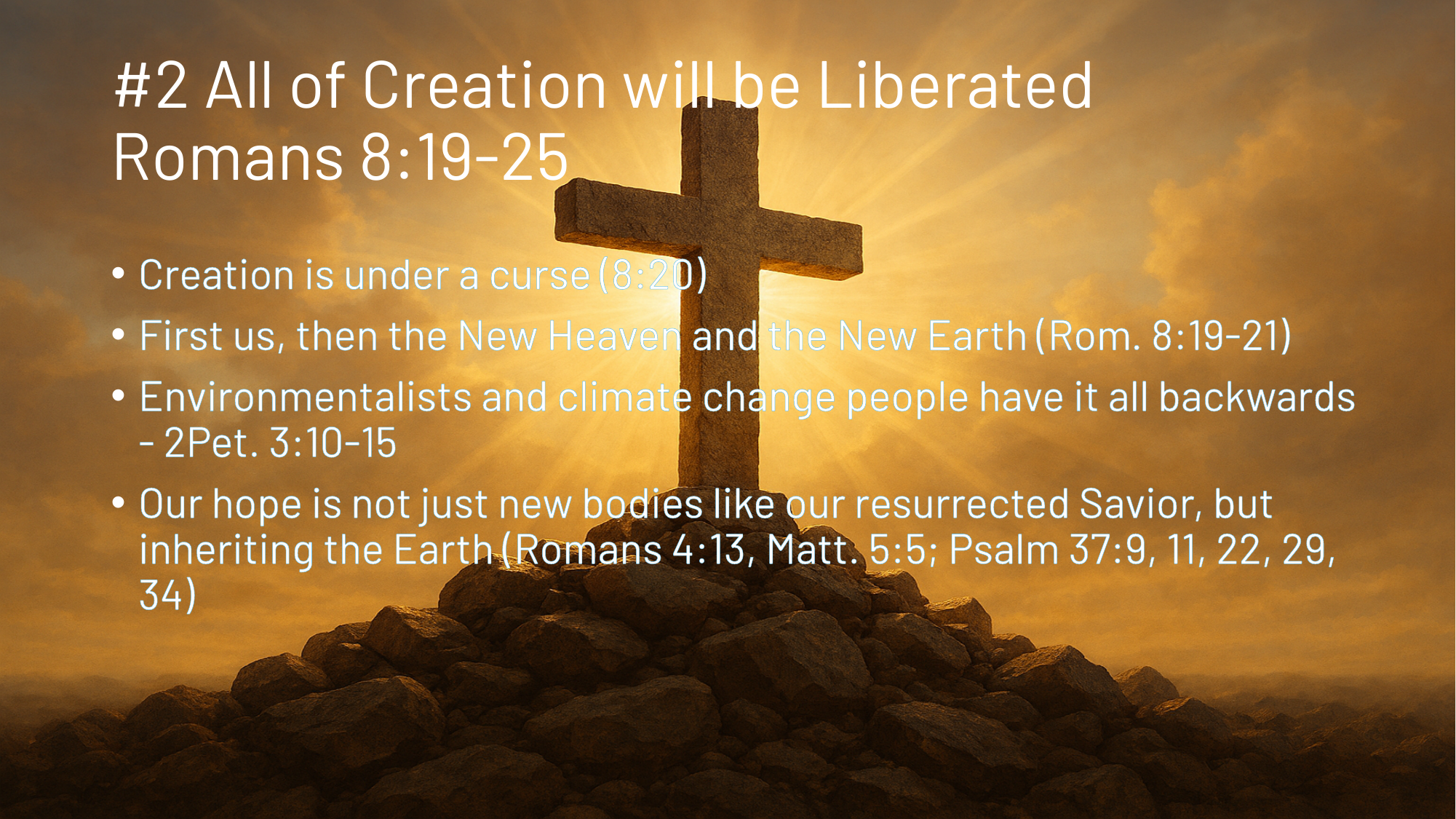

# #2 All of Creation will be Liberated Romans 8:19-25
Creation is under a curse (8:20)
First us, then the New Heaven and the New Earth (Rom. 8:19-21)
Environmentalists and climate change people have it all backwards - 2Pet. 3:10-15
Our hope is not just new bodies like our resurrected Savior, but inheriting the Earth (Romans 4:13, Matt. 5:5; Psalm 37:9, 11, 22, 29, 34)